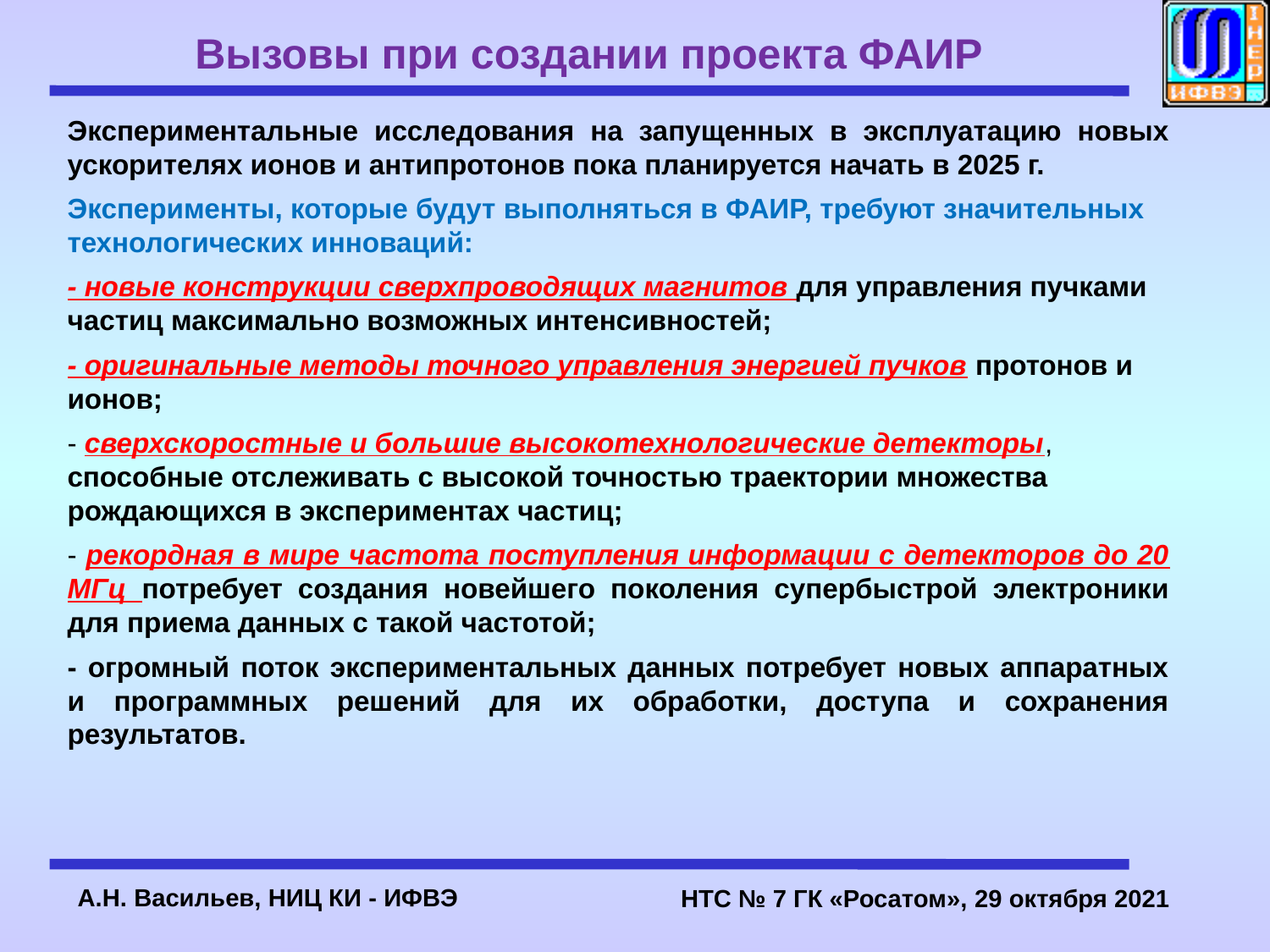

# Вызовы при создании проекта ФАИР
Экспериментальные исследования на запущенных в эксплуатацию новых ускорителях ионов и антипротонов пока планируется начать в 2025 г.
Эксперименты, которые будут выполняться в ФАИР, требуют значительных технологических инноваций:
- новые конструкции сверхпроводящих магнитов для управления пучками частиц максимально возможных интенсивностей;
- оригинальные методы точного управления энергией пучков протонов и ионов;
- сверхскоростные и большие высокотехнологические детекторы, способные отслеживать с высокой точностью траектории множества рождающихся в экспериментах частиц;
- рекордная в мире частота поступления информации с детекторов до 20 МГц потребует создания новейшего поколения супербыстрой электроники для приема данных с такой частотой;
- огромный поток экспериментальных данных потребует новых аппаратных и программных решений для их обработки, доступа и сохранения результатов.